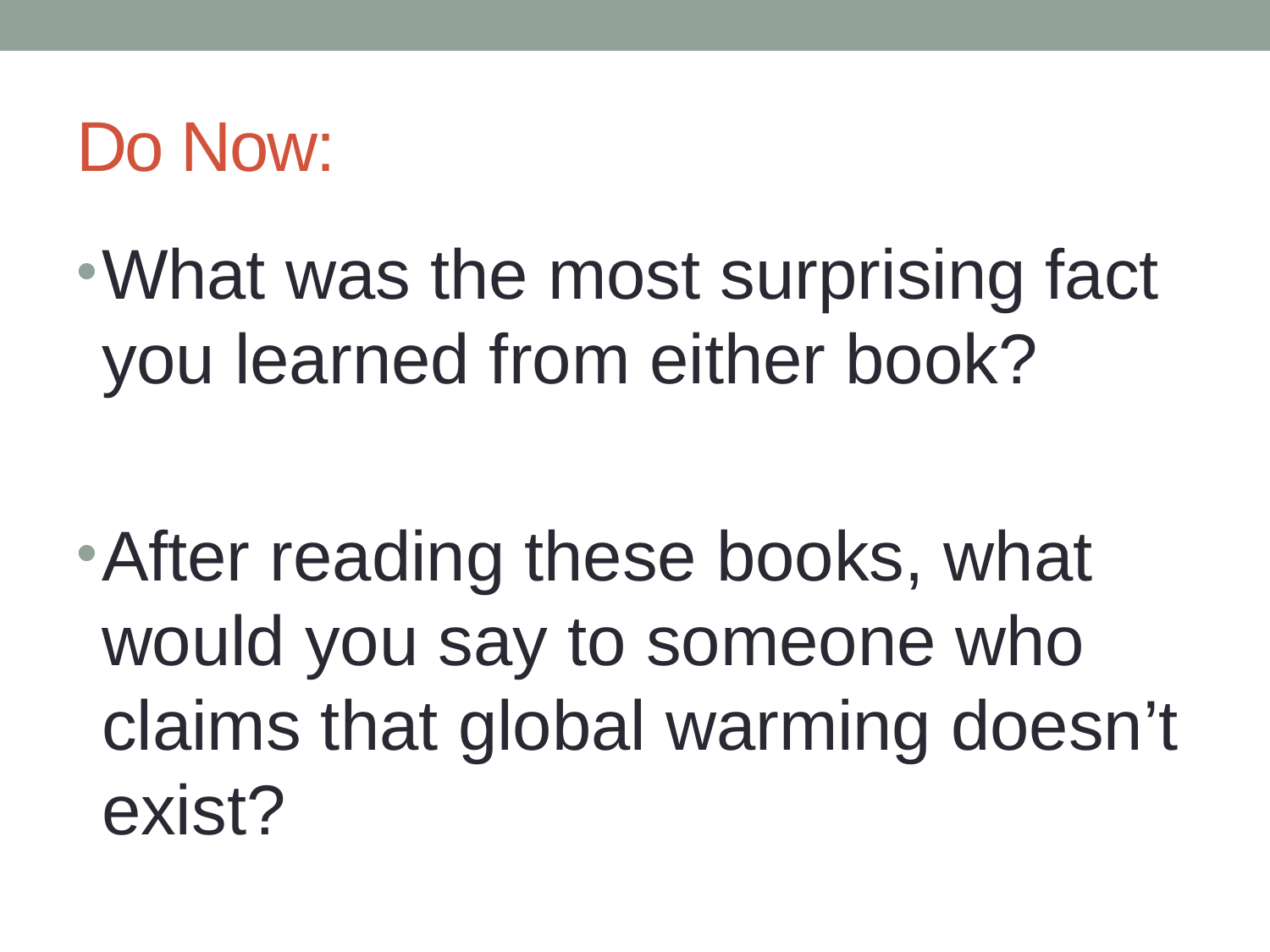

# Do Now:
What was the most surprising fact you learned from either book?

After reading these books, what would you say to someone who claims that global warming doesn’t exist?